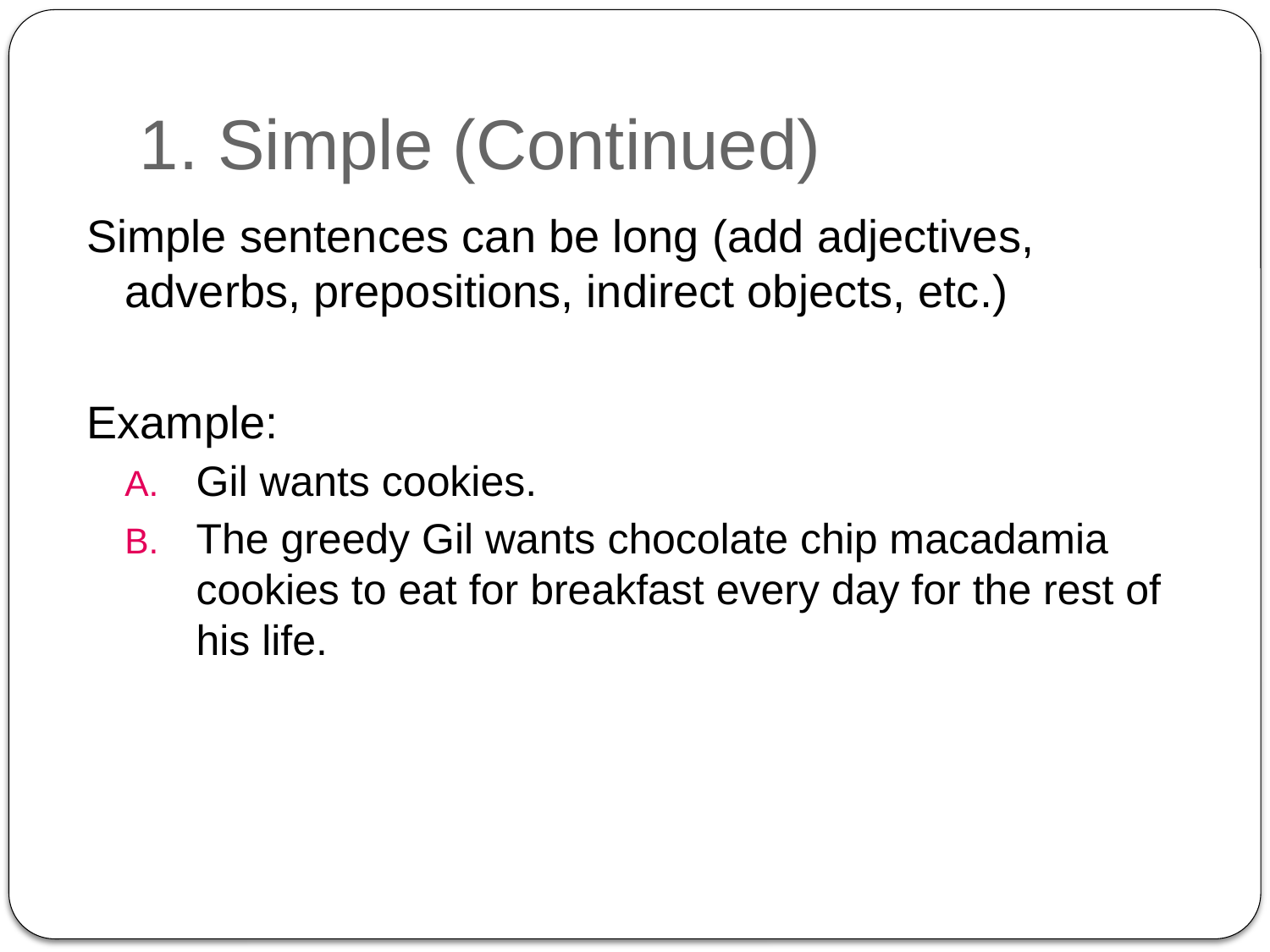

# 1. Simple (Continued)
Simple sentences can be long (add adjectives, adverbs, prepositions, indirect objects, etc.)

Example:
Gil wants cookies.
The greedy Gil wants chocolate chip macadamia cookies to eat for breakfast every day for the rest of his life.